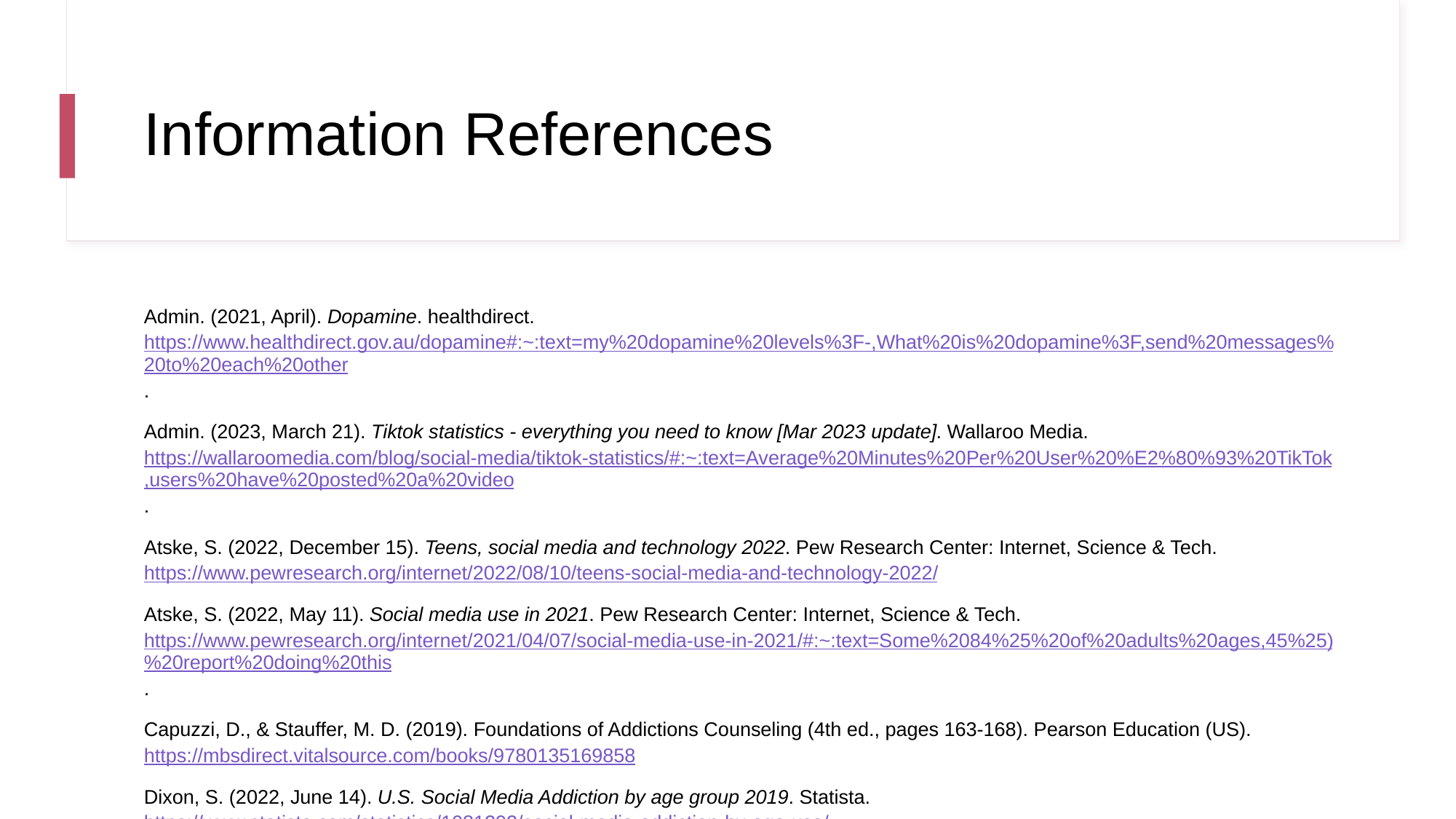

# Information References
Admin. (2021, April). Dopamine. healthdirect. https://www.healthdirect.gov.au/dopamine#:~:text=my%20dopamine%20levels%3F-,What%20is%20dopamine%3F,send%20messages%20to%20each%20other.
Admin. (2023, March 21). Tiktok statistics - everything you need to know [Mar 2023 update]. Wallaroo Media. https://wallaroomedia.com/blog/social-media/tiktok-statistics/#:~:text=Average%20Minutes%20Per%20User%20%E2%80%93%20TikTok,users%20have%20posted%20a%20video.
Atske, S. (2022, December 15). Teens, social media and technology 2022. Pew Research Center: Internet, Science & Tech. https://www.pewresearch.org/internet/2022/08/10/teens-social-media-and-technology-2022/
Atske, S. (2022, May 11). Social media use in 2021. Pew Research Center: Internet, Science & Tech. https://www.pewresearch.org/internet/2021/04/07/social-media-use-in-2021/#:~:text=Some%2084%25%20of%20adults%20ages,45%25)%20report%20doing%20this.
Capuzzi, D., & Stauffer, M. D. (2019). Foundations of Addictions Counseling (4th ed., pages 163-168). Pearson Education (US). https://mbsdirect.vitalsource.com/books/9780135169858
Dixon, S. (2022, June 14). U.S. Social Media Addiction by age group 2019. Statista. https://www.statista.com/statistics/1081292/social-media-addiction-by-age-usa/